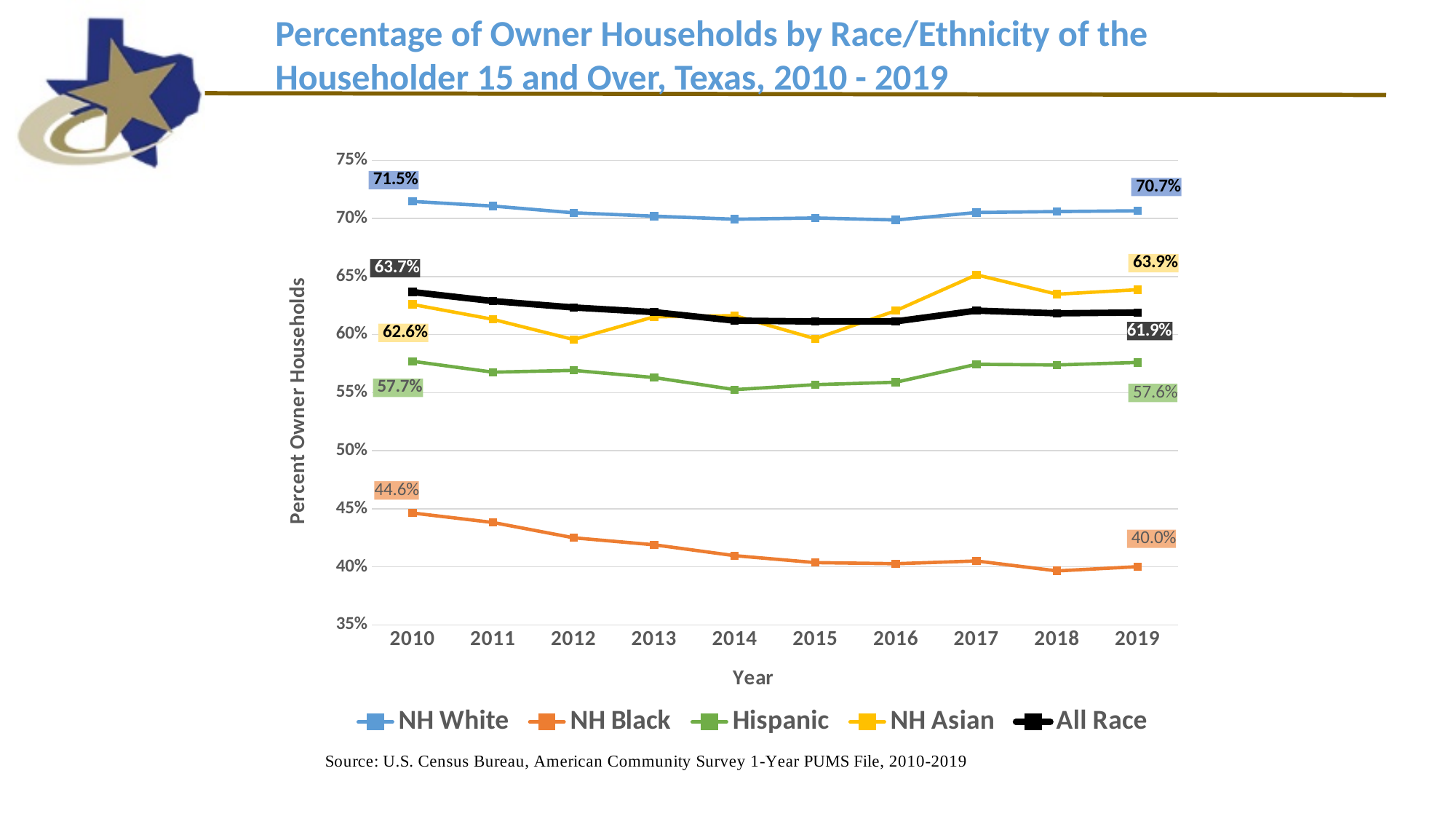

Percentage of Owner Households by Race/Ethnicity of the Householder 15 and Over, Texas, 2010 - 2019

### Chart

| Category | NH White | NH Black | Hispanic | NH Asian | All Race |
|---|---|---|---|---|---|
| 2010 | 0.7146165592705581 | 0.4463704180641784 | 0.5770045974581972 | 0.6259550795226334 | 0.6366008683017673 |
| 2011 | 0.7106432886007849 | 0.4381738780777467 | 0.5676129754059616 | 0.6131210472079831 | 0.6288441432847113 |
| 2012 | 0.7048378668989177 | 0.4250114126912846 | 0.5691808979305298 | 0.5956994507302962 | 0.6233302630524373 |
| 2013 | 0.701951139207026 | 0.4189669175813254 | 0.5629748094935864 | 0.6153033327674322 | 0.6193152432658359 |
| 2014 | 0.6993074963825767 | 0.409606406018665 | 0.5525843150008006 | 0.6162929987859166 | 0.6119850463405206 |
| 2015 | 0.7003965934708191 | 0.4036677973223453 | 0.5568729268711942 | 0.5964050369296575 | 0.6112677401790177 |
| 2016 | 0.6986571579197057 | 0.40269957694195685 | 0.5589590401846439 | 0.6205971026373556 | 0.6113812390509045 |
| 2017 | 0.7050915127788246 | 0.4050503227231554 | 0.5743739772994191 | 0.6514547099818546 | 0.6206383496053567 |
| 2018 | 0.7059025551265601 | 0.39650152583937276 | 0.573846803958518 | 0.6347427788415293 | 0.6182934654489872 |
| 2019 | 0.7065492017369867 | 0.4001238261661532 | 0.5760144224586846 | 0.6386534850087422 | 0.6189941823375006 |